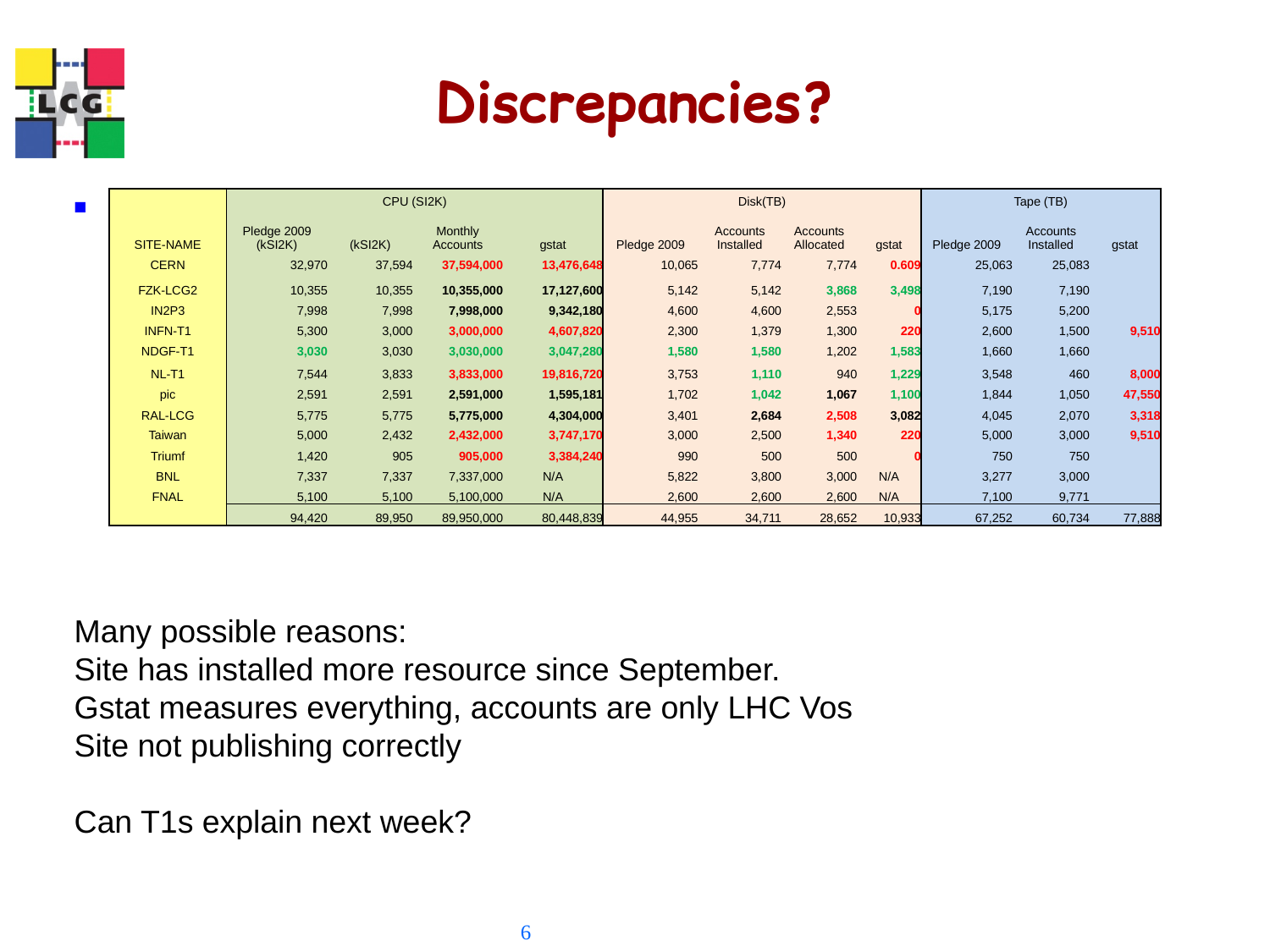

# Discrepancies?

|  | CPU (SI2K) |  |  |  | Disk(TB) |  |  |  | Tape (TB) |  |  |
| --- | --- | --- | --- | --- | --- | --- | --- | --- | --- | --- | --- |
| SITE-NAME | Pledge 2009 (kSI2K) | (kSI2K) | Monthly Accounts | gstat | Pledge 2009 | Accounts Installed | Accounts Allocated | gstat | Pledge 2009 | Accounts Installed | gstat |
| CERN | 32,970 | 37,594 | 37,594,000 | 13,476,648 | 10,065 | 7,774 | 7,774 | 0.609 | 25,063 | 25,083 |  |
| FZK-LCG2 | 10,355 | 10,355 | 10,355,000 | 17,127,600 | 5,142 | 5,142 | 3,868 | 3,498 | 7,190 | 7,190 |  |
| IN2P3 | 7,998 | 7,998 | 7,998,000 | 9,342,180 | 4,600 | 4,600 | 2,553 | 0 | 5,175 | 5,200 |  |
| INFN-T1 | 5,300 | 3,000 | 3,000,000 | 4,607,820 | 2,300 | 1,379 | 1,300 | 220 | 2,600 | 1,500 | 9,510 |
| NDGF-T1 | 3,030 | 3,030 | 3,030,000 | 3,047,280 | 1,580 | 1,580 | 1,202 | 1,583 | 1,660 | 1,660 |  |
| NL-T1 | 7,544 | 3,833 | 3,833,000 | 19,816,720 | 3,753 | 1,110 | 940 | 1,229 | 3,548 | 460 | 8,000 |
| pic | 2,591 | 2,591 | 2,591,000 | 1,595,181 | 1,702 | 1,042 | 1,067 | 1,100 | 1,844 | 1,050 | 47,550 |
| RAL-LCG | 5,775 | 5,775 | 5,775,000 | 4,304,000 | 3,401 | 2,684 | 2,508 | 3,082 | 4,045 | 2,070 | 3,318 |
| Taiwan | 5,000 | 2,432 | 2,432,000 | 3,747,170 | 3,000 | 2,500 | 1,340 | 220 | 5,000 | 3,000 | 9,510 |
| Triumf | 1,420 | 905 | 905,000 | 3,384,240 | 990 | 500 | 500 | 0 | 750 | 750 |  |
| BNL | 7,337 | 7,337 | 7,337,000 | N/A | 5,822 | 3,800 | 3,000 | N/A | 3,277 | 3,000 |  |
| FNAL | 5,100 | 5,100 | 5,100,000 | N/A | 2,600 | 2,600 | 2,600 | N/A | 7,100 | 9,771 |  |
|  | 94,420 | 89,950 | 89,950,000 | 80,448,839 | 44,955 | 34,711 | 28,652 | 10,933 | 67,252 | 60,734 | 77,888 |
Many possible reasons:
Site has installed more resource since September.
Gstat measures everything, accounts are only LHC Vos
Site not publishing correctly

Can T1s explain next week?